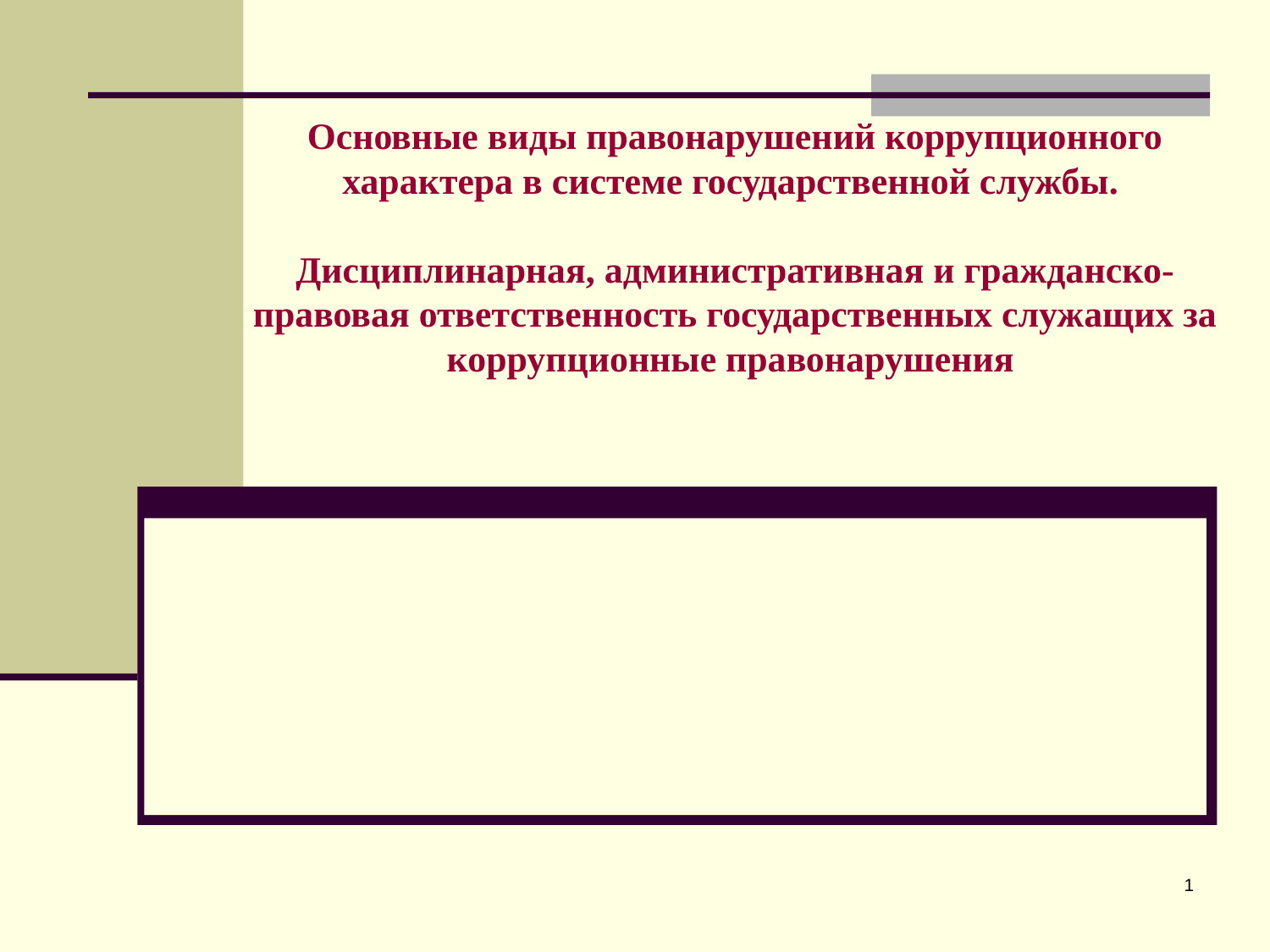

Основные виды правонарушений коррупционного характера в системе государственной службы.

Дисциплинарная, административная и гражданско-правовая ответственность государственных служащих за коррупционные правонарушения
#
1